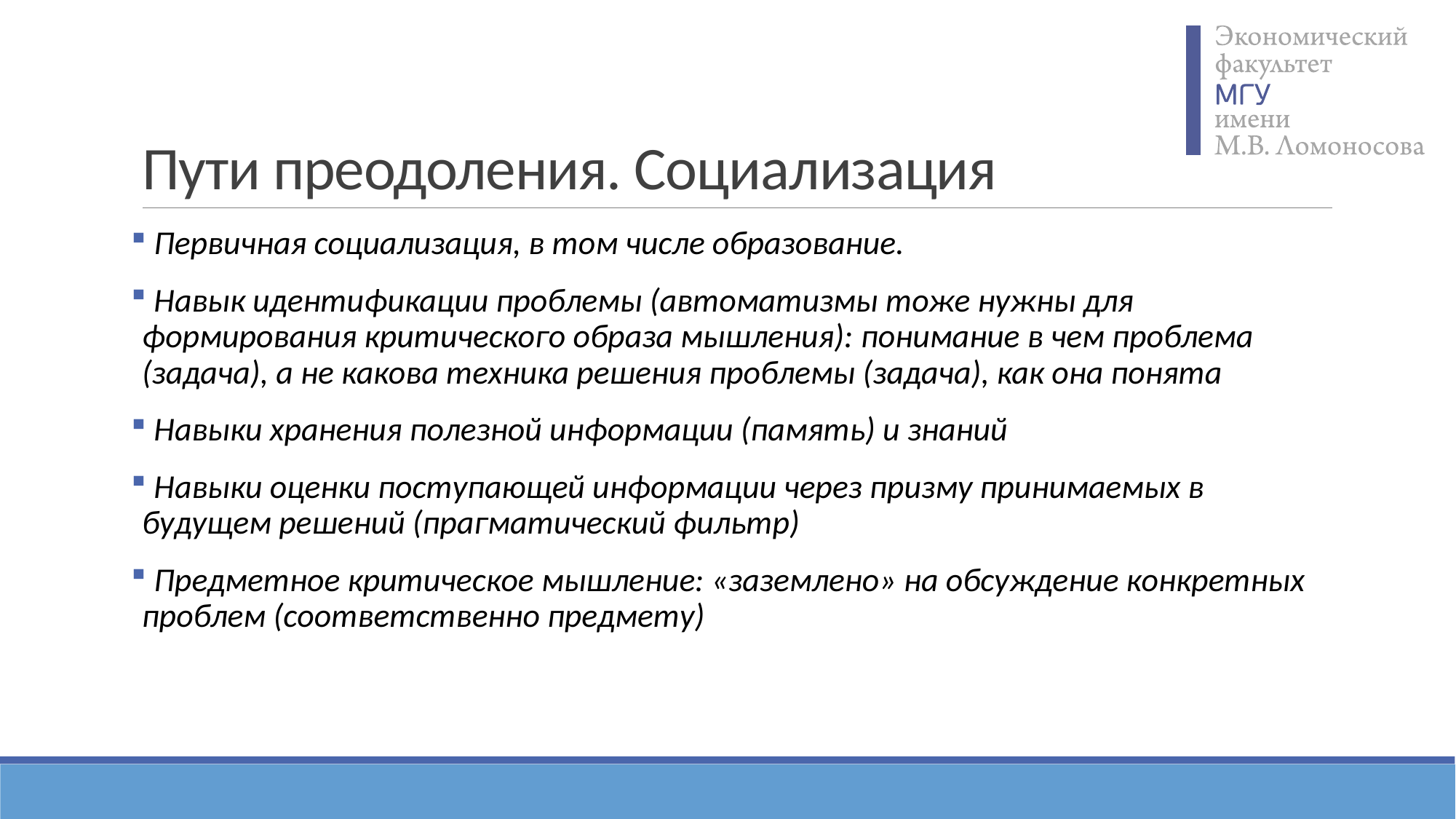

# Пути преодоления. Социализация
 Первичная социализация, в том числе образование.
 Навык идентификации проблемы (автоматизмы тоже нужны для формирования критического образа мышления): понимание в чем проблема (задача), а не какова техника решения проблемы (задача), как она понята
 Навыки хранения полезной информации (память) и знаний
 Навыки оценки поступающей информации через призму принимаемых в будущем решений (прагматический фильтр)
 Предметное критическое мышление: «заземлено» на обсуждение конкретных проблем (соответственно предмету)